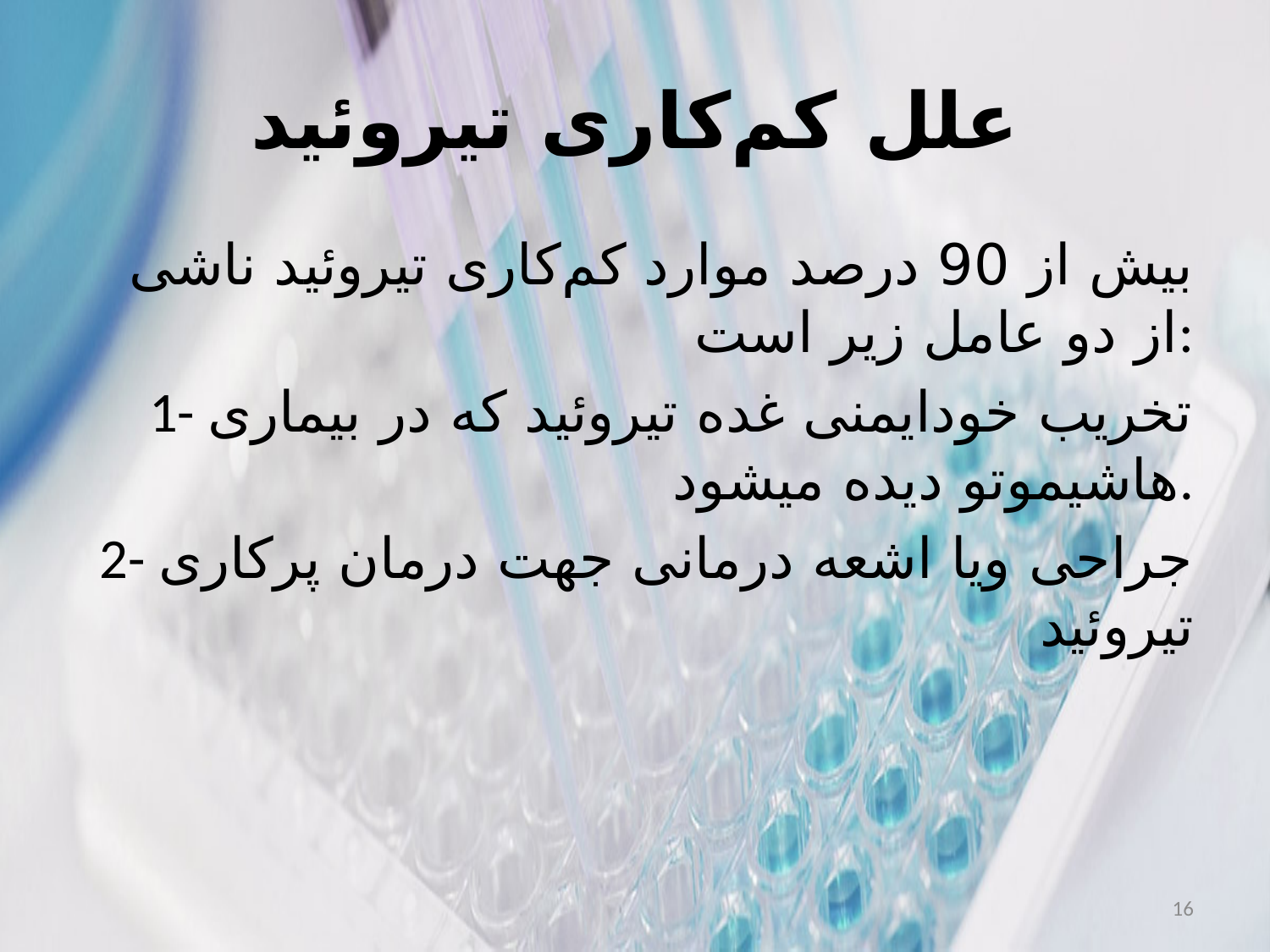

# علل کم‌کاری تیروئید
بیش از 90 درصد موارد کم‌کاری تیروئید ناشی از دو عامل زیر است:
1- تخریب خودایمنی غده تیروئید که در بیماری هاشیموتو دیده میشود.
2- جراحی ویا اشعه درمانی جهت درمان پر‌‌‌کاری تیروئید

16